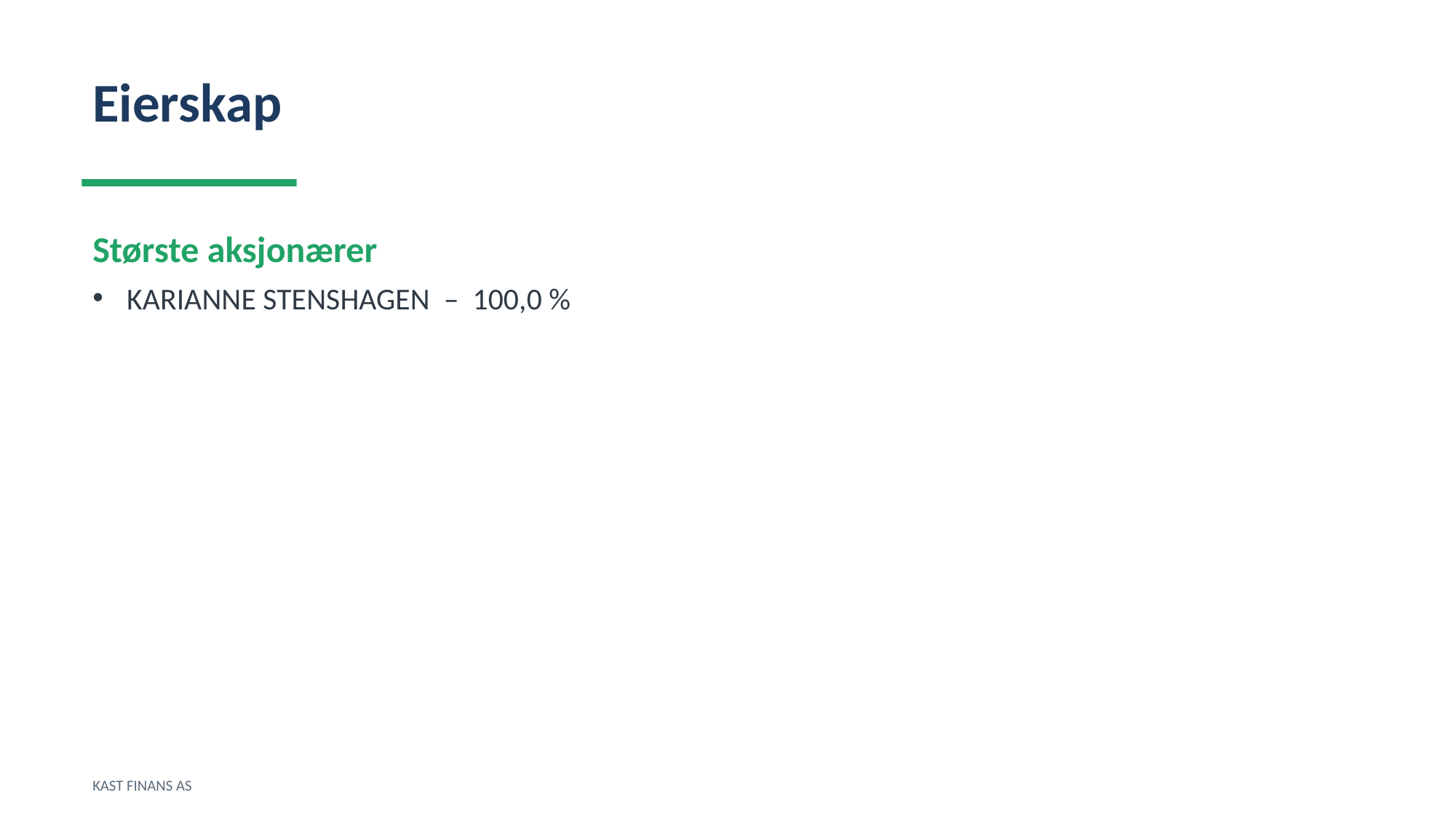

Eierskap

Største aksjonærer
KARIANNE STENSHAGEN  –  100,0 %
KAST FINANS AS